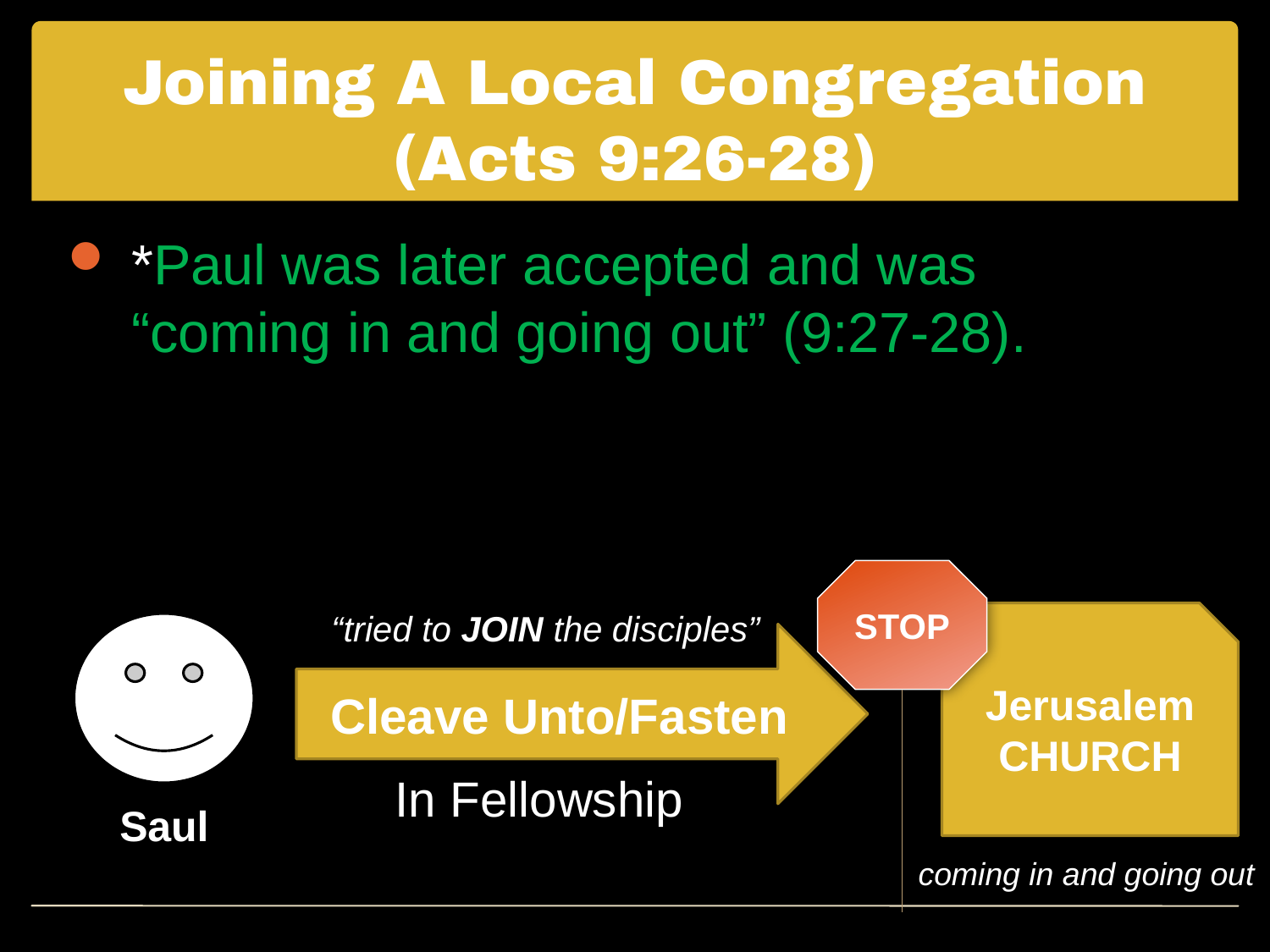

# Joining A Local Congregation (Acts 9:26-28)
*Paul was later accepted and was
“coming in and going out” (9:27-28).

STOP
“tried to JOIN the disciples”
Jerusalem CHURCH

Saul
Cleave Unto/Fasten
In Fellowship
coming in and going out